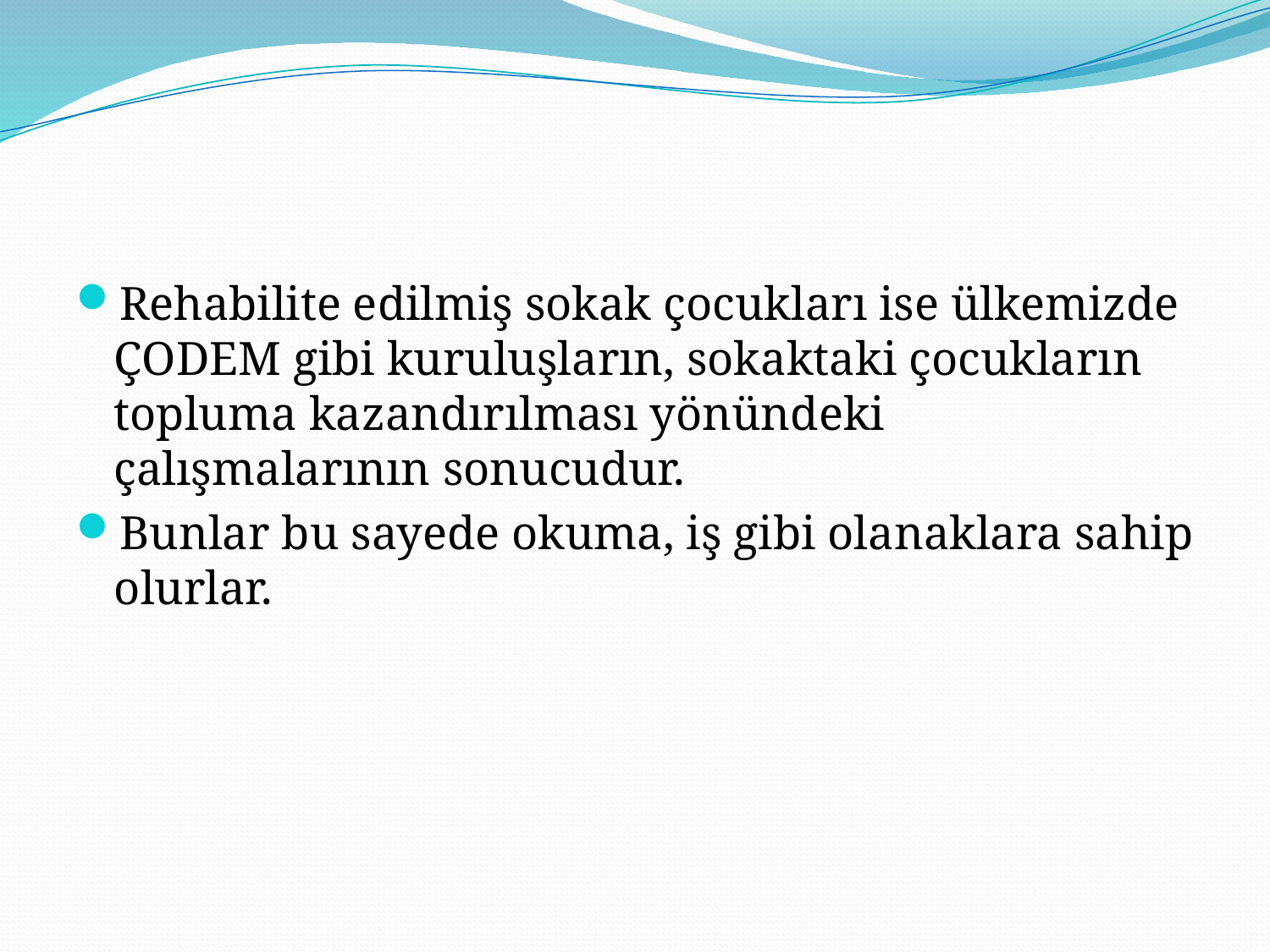

#
Rehabilite edilmiş sokak çocukları ise ülkemizde ÇODEM gibi kuruluşların, sokaktaki çocukların topluma kazandırılması yönündeki çalışmalarının sonucudur.
Bunlar bu sayede okuma, iş gibi olanaklara sahip olurlar.